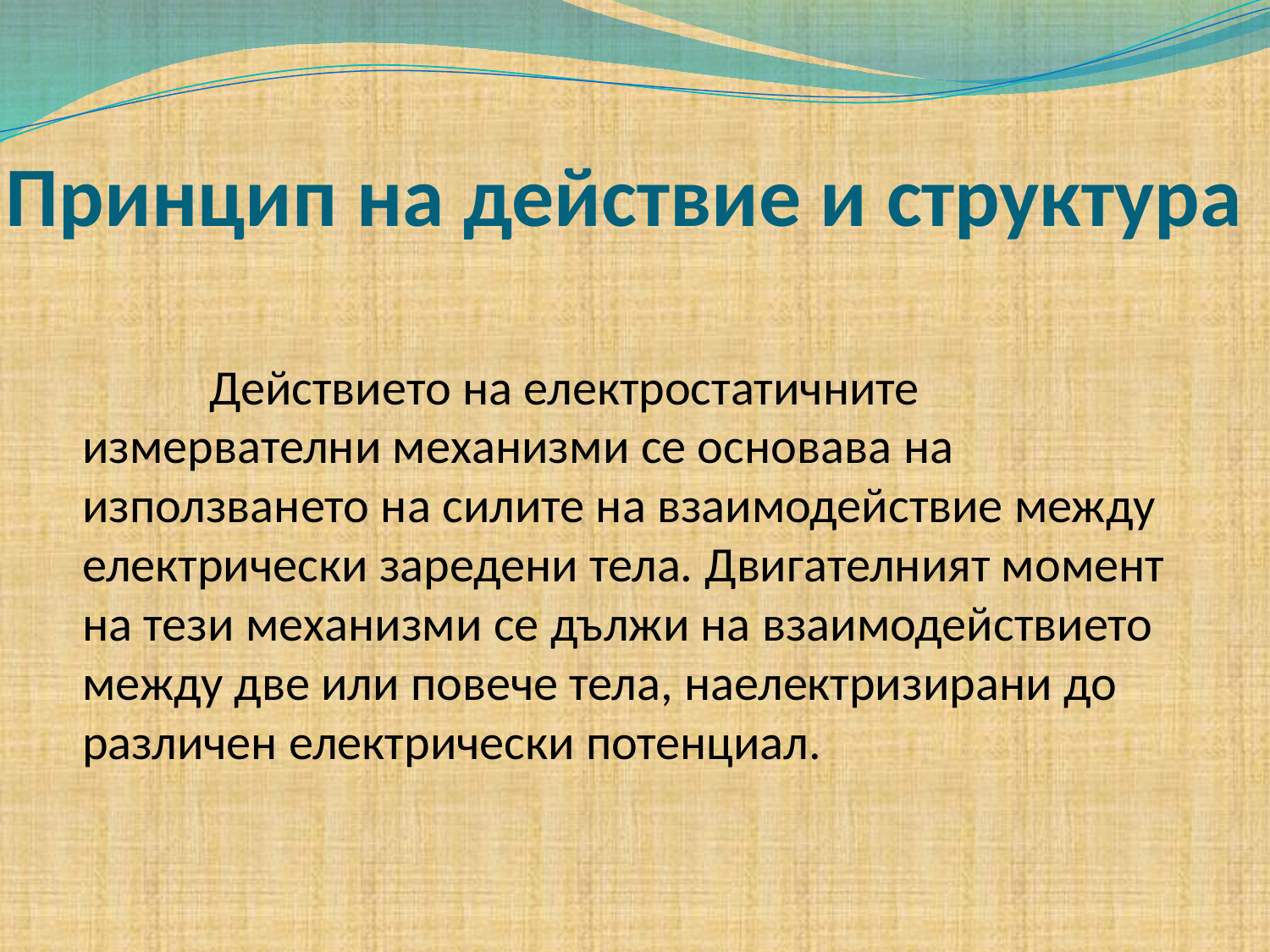

# Принцип на действие и структура
		Действието на електростатичните измервателни механизми се основава на използването на силите на взаимодействие между електрически заредени тела. Двигателният момент на тези механизми се дължи на взаимодействието между две или повече тела, наелектризирани до различен електрически потенциал.